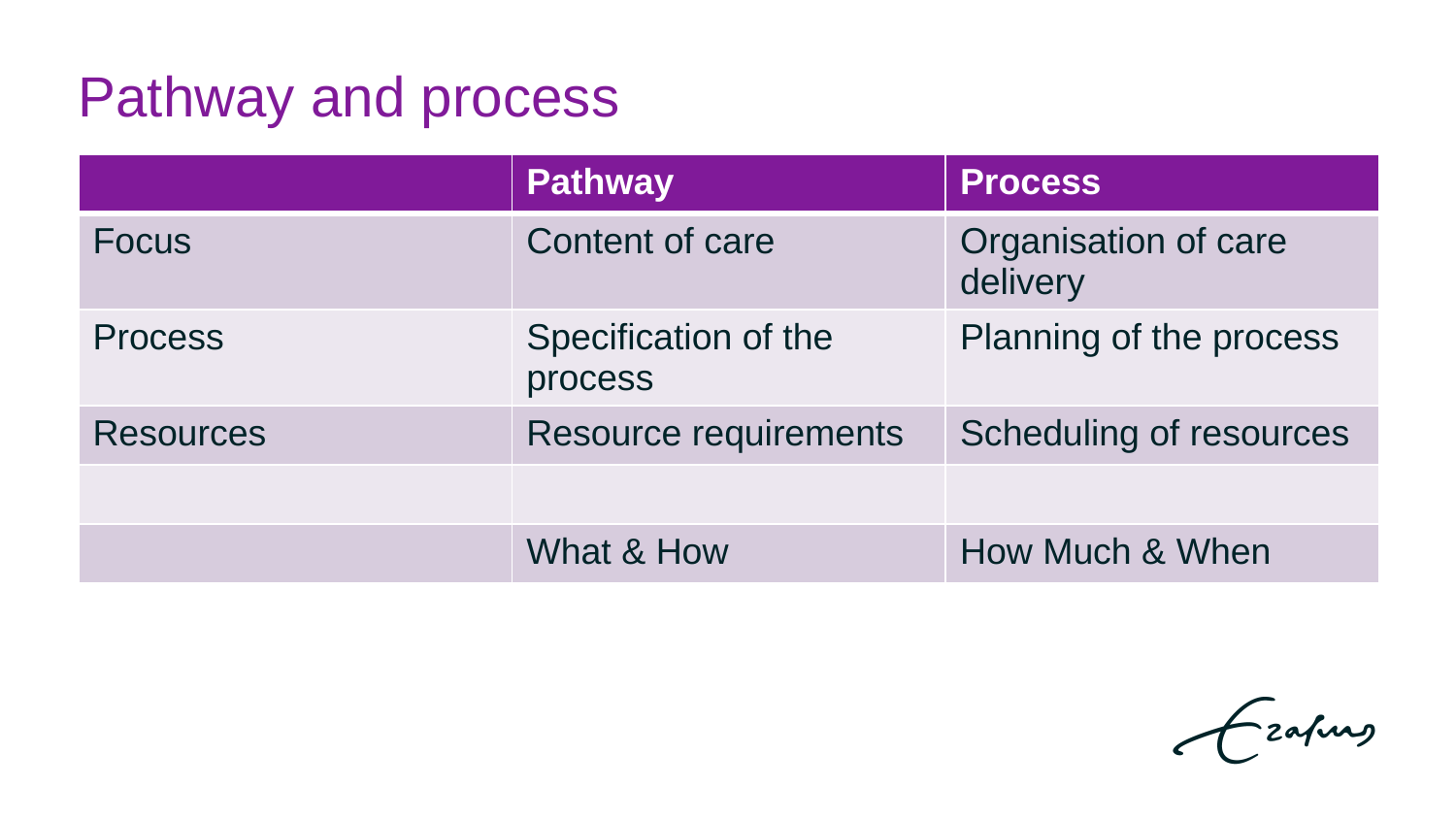

# Pathway and process
|  | Pathway | Process |
| --- | --- | --- |
| Focus | Content of care | Organisation of care delivery |
| Process | Specification of the process | Planning of the process |
| Resources | Resource requirements | Scheduling of resources |
|  |  |  |
|  | What & How | How Much & When |